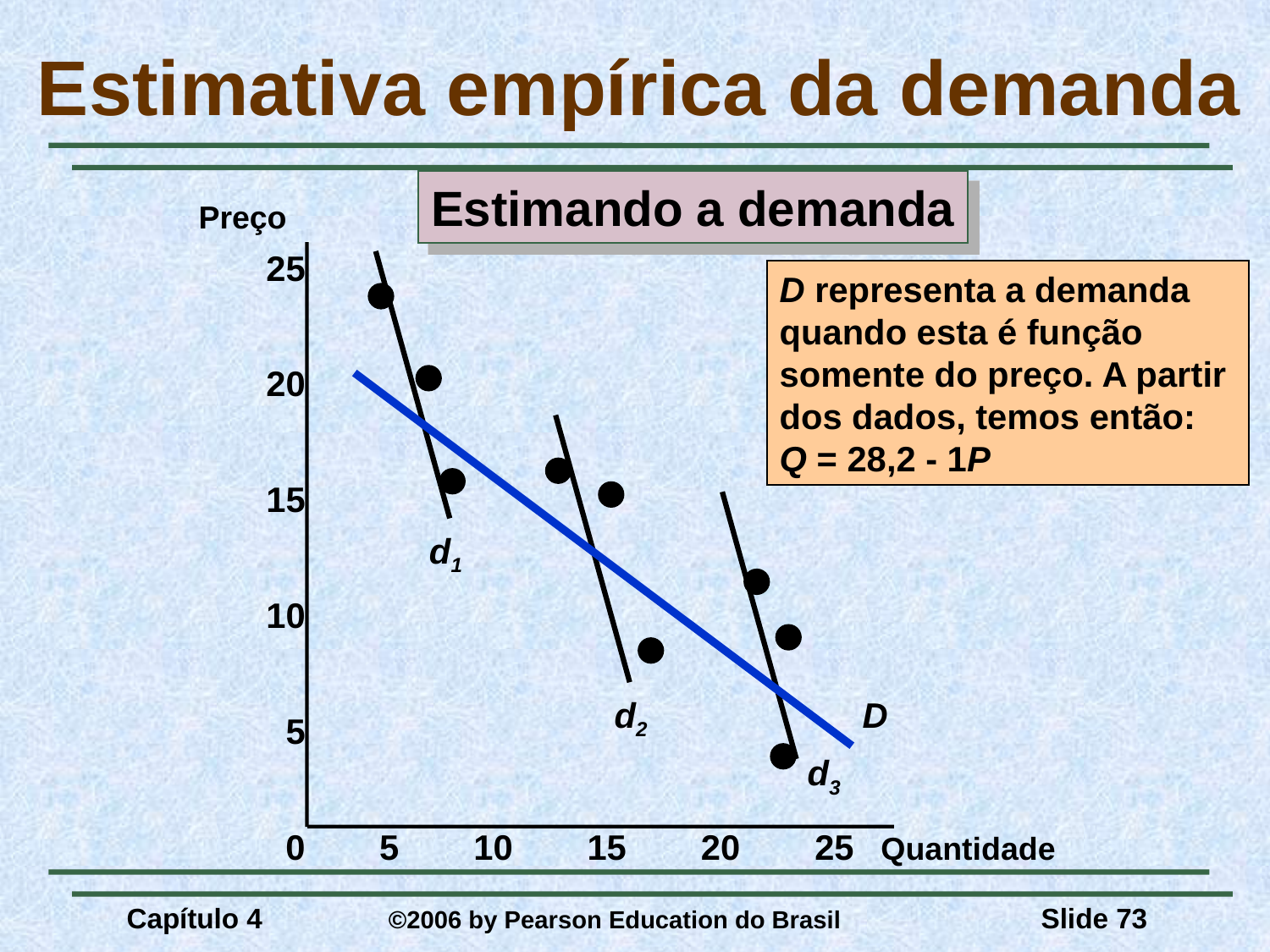

# Estimativa empírica da demanda
Estimando a demanda
Preço
25

d1
d2
d3
D representa a demanda
quando esta é função
somente do preço. A partir
dos dados, temos então:
Q = 28,2 - 1P

D

20
15
10
5
Quantidade
0
5
10
15
20
25

Capítulo 4	 ©2006 by Pearson Education do Brasil
Slide 73